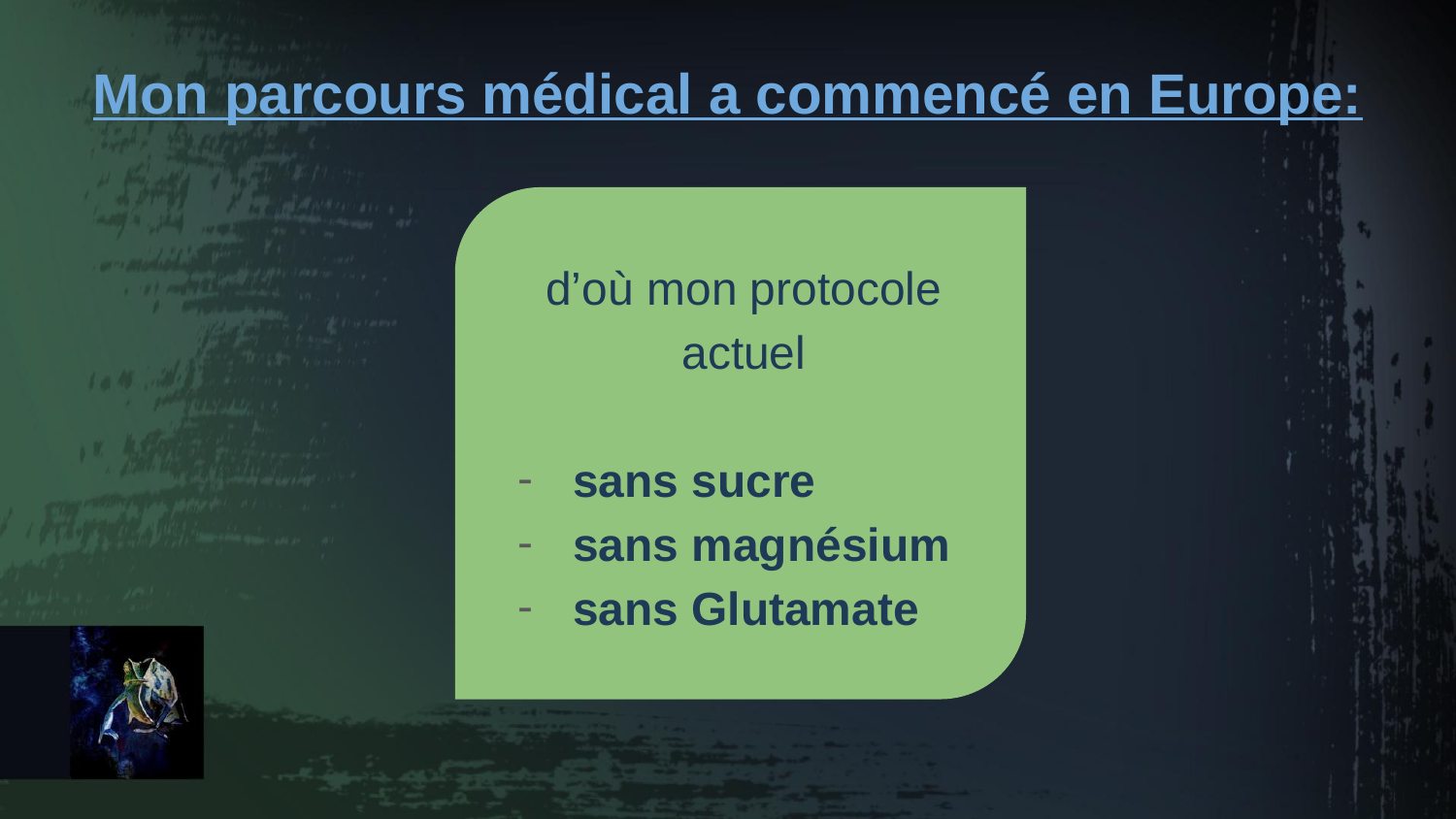

Mon parcours médical a commencé en Europe:

d’où mon protocole actuel

sans sucre
sans magnésium
sans Glutamate